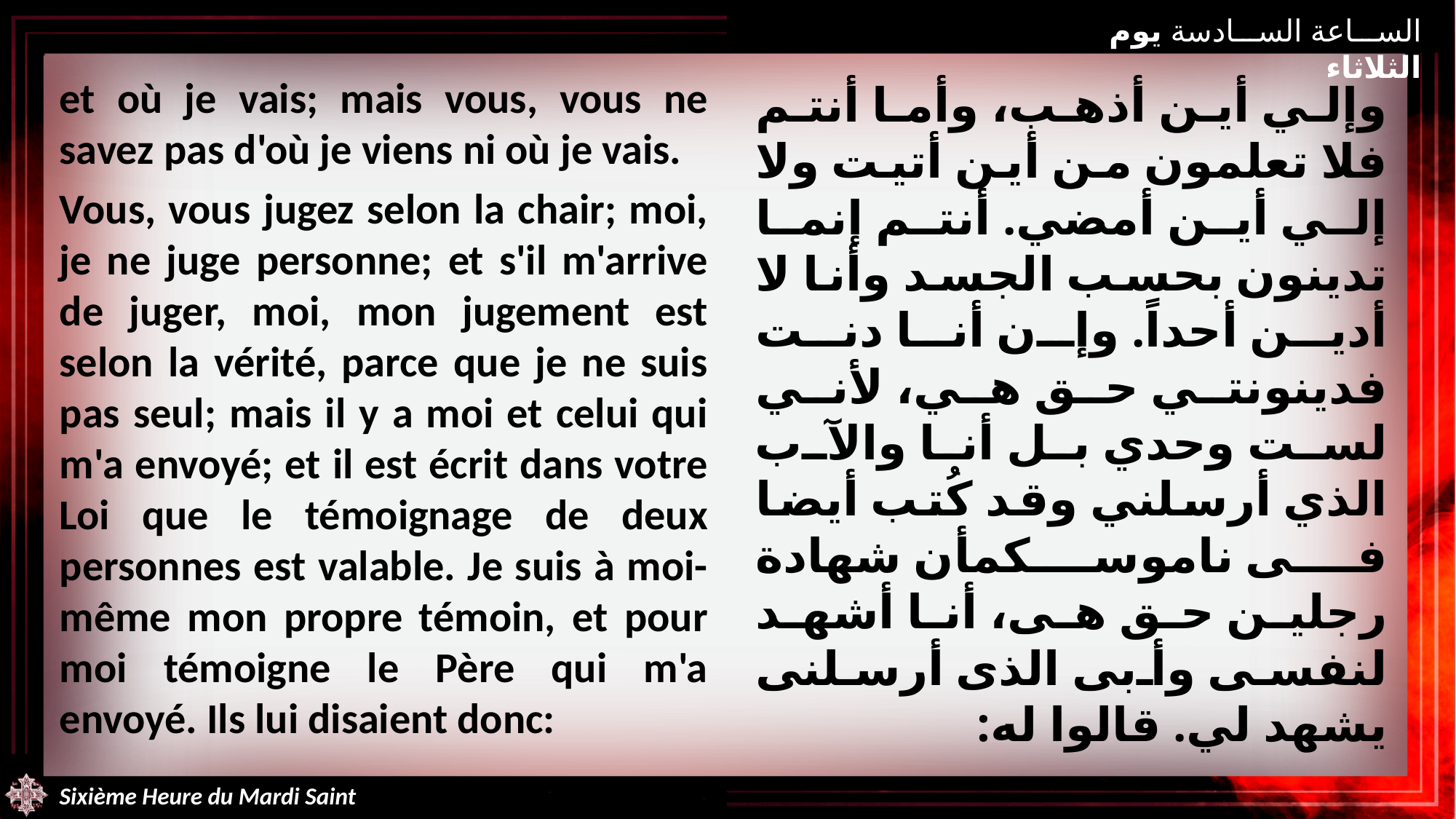

الساعة السادسة يوم الثلاثاء
et où je vais; mais vous, vous ne savez pas d'où je viens ni où je vais.
Vous, vous jugez selon la chair; moi, je ne juge personne; et s'il m'arrive de juger, moi, mon jugement est selon la vérité, parce que je ne suis pas seul; mais il y a moi et celui qui m'a envoyé; et il est écrit dans votre Loi que le témoignage de deux personnes est valable. Je suis à moi-même mon propre témoin, et pour moi témoigne le Père qui m'a envoyé. Ils lui disaient donc:

وإلي أين أذهب، وأما أنتم فلا تعلمون من أين أتيت ولا إلي أين أمضي. أنتم إنما تدينون بحسب الجسد وأنا لا أدين أحداً. وإن أنا دنت فدينونتي حق هي، لأني لست وحدي بل أنا والآب الذي أرسلني وقد كُتب أيضا فى ناموسكمأن شهادة رجلين حق هى، أنا أشهد لنفسى وأبى الذى أرسلنى يشهد لي. قالوا له:
Sixième Heure du Mardi Saint